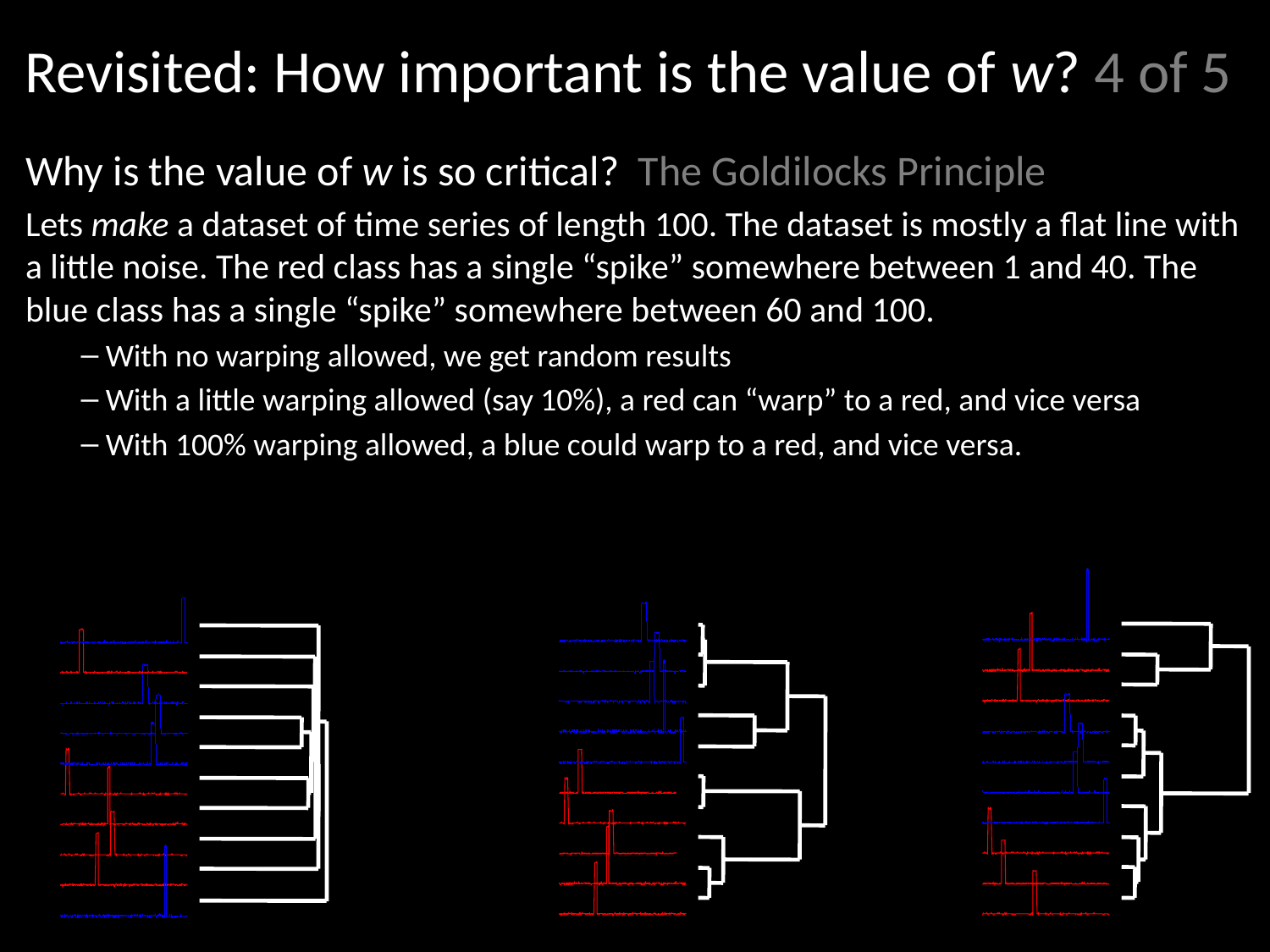

# Revisited: How important is the value of w? 4 of 5
Why is the value of w is so critical?  The Goldilocks Principle
Lets make a dataset of time series of length 100. The dataset is mostly a flat line with a little noise. The red class has a single “spike” somewhere between 1 and 40. The blue class has a single “spike” somewhere between 60 and 100.
 With no warping allowed, we get random results
 With a little warping allowed (say 10%), a red can “warp” to a red, and vice versa
 With 100% warping allowed, a blue could warp to a red, and vice versa.